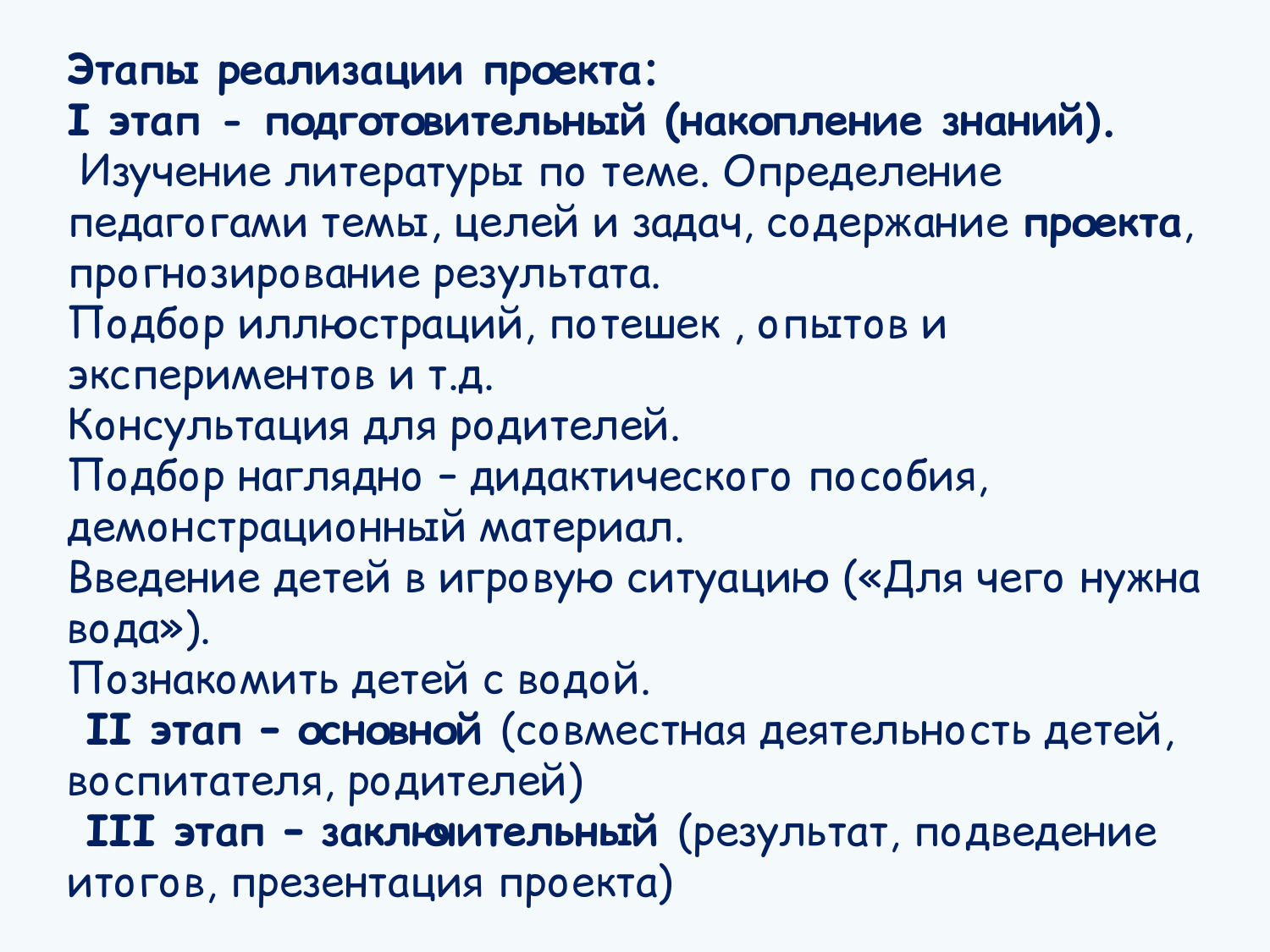

#
Этапы реализации проекта:
I этап - подготовительный (накопление знаний).
 Изучение литературы по теме. Определение педагогами темы, целей и задач, содержание проекта, прогнозирование результата.
Подбор иллюстраций, потешек , опытов и экспериментов и т.д.
Консультация для родителей.
Подбор наглядно – дидактического пособия, демонстрационный материал.
Введение детей в игровую ситуацию («Для чего нужна вода»).
Познакомить детей с водой.
 II этап – основной (совместная деятельность детей, воспитателя, родителей)
 III этап – заключительный (результат, подведение итогов, презентация проекта)